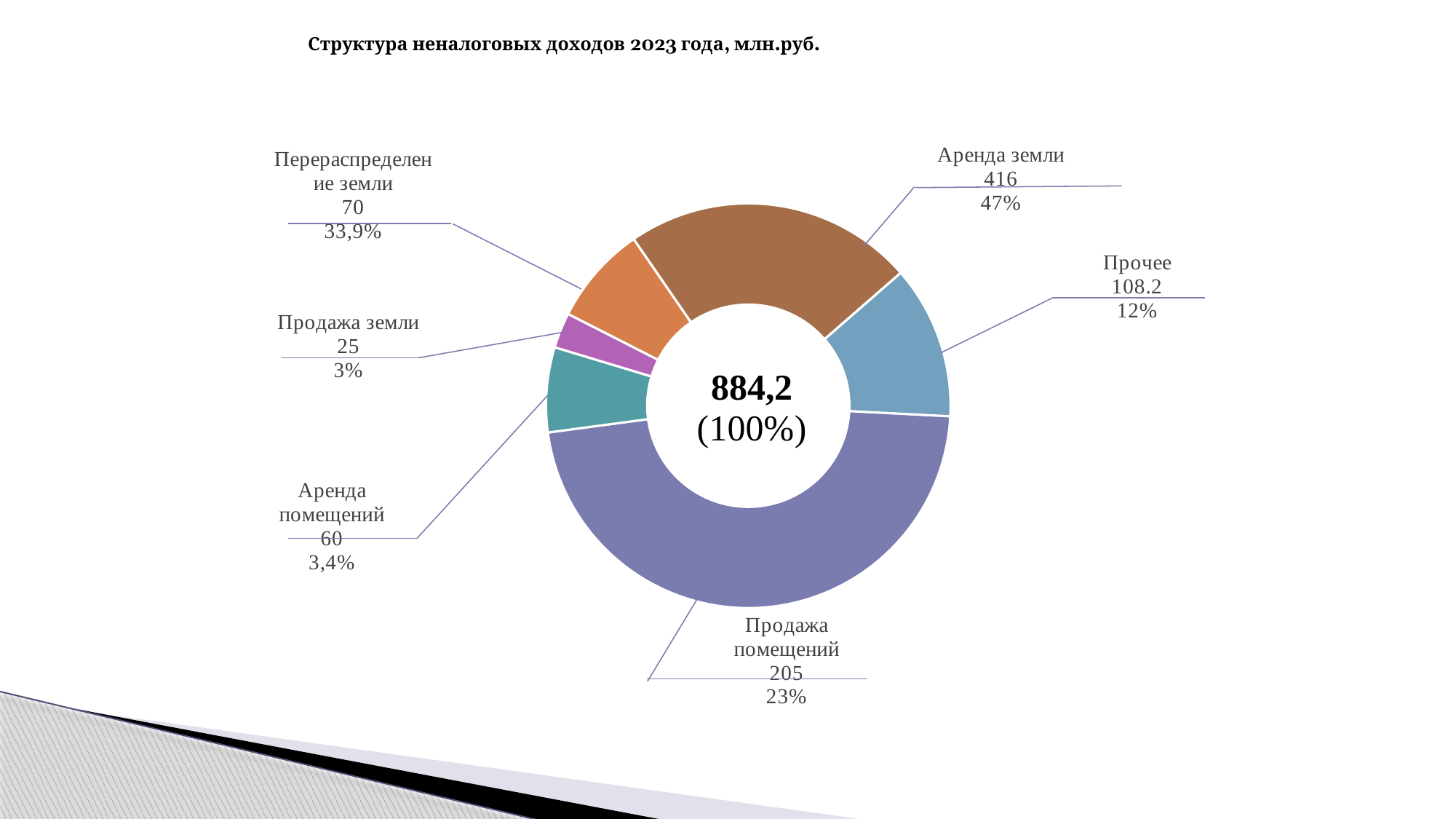

# Структура неналоговых доходов 2023 года, млн.руб.

### Chart

| Category | Продажи |
|---|---|
| Аренда земли | 416.0 |
| Аренда помещений | 60.0 |
| Продажа земли | 25.0 |
| Перераспределение земли | 70.0 |
| Продажа помещений | 205.0 |
| Прочее | 108.2 |